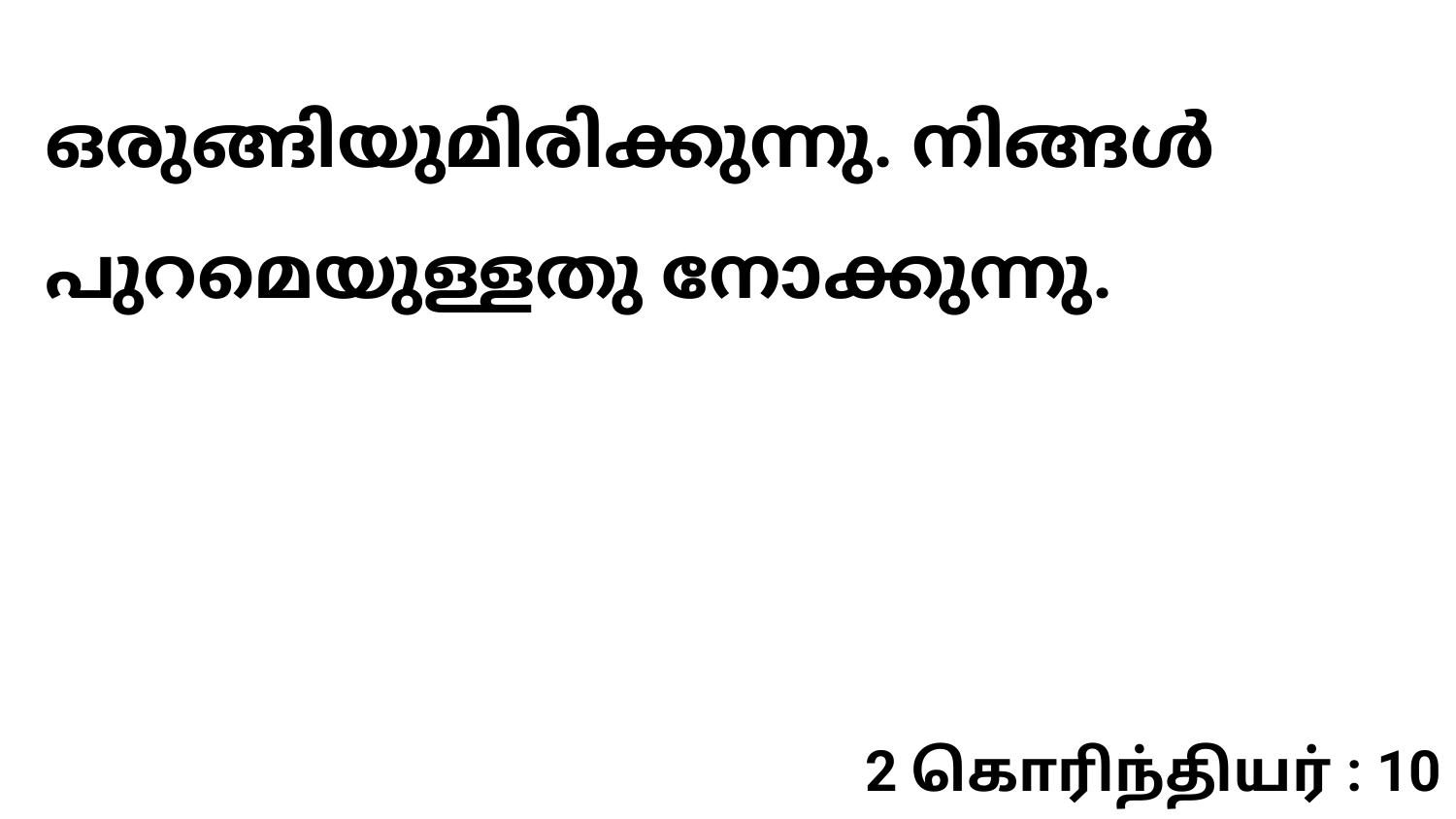

ഒരുങ്ങിയുമിരിക്കുന്നു. നിങ്ങൾ പുറമെയുള്ളതു നോക്കുന്നു.
2 கொரிந்தியர் : 10